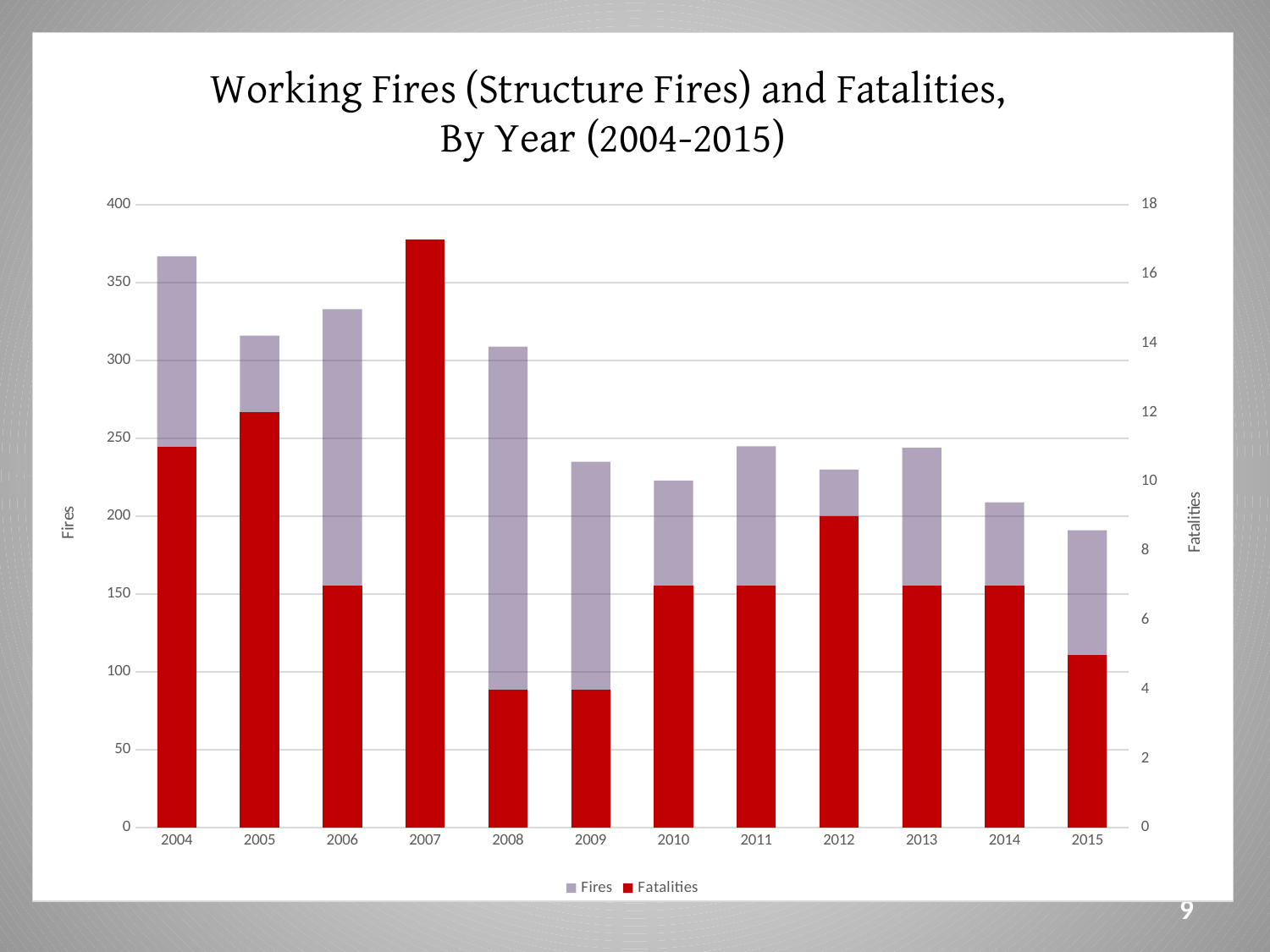

### Chart: Working Fires (Structure Fires) and Fatalities,
By Year (2004-2015)

| Category | Fires | Fatalities |
|---|---|---|
| 2004 | 367.0 | 11.0 |
| 2005 | 316.0 | 12.0 |
| 2006 | 333.0 | 7.0 |
| 2007 | 350.0 | 17.0 |
| 2008 | 309.0 | 4.0 |
| 2009 | 235.0 | 4.0 |
| 2010 | 223.0 | 7.0 |
| 2011 | 245.0 | 7.0 |
| 2012 | 230.0 | 9.0 |
| 2013 | 244.0 | 7.0 |
| 2014 | 209.0 | 7.0 |
| 2015 | 191.0 | 5.0 |
9